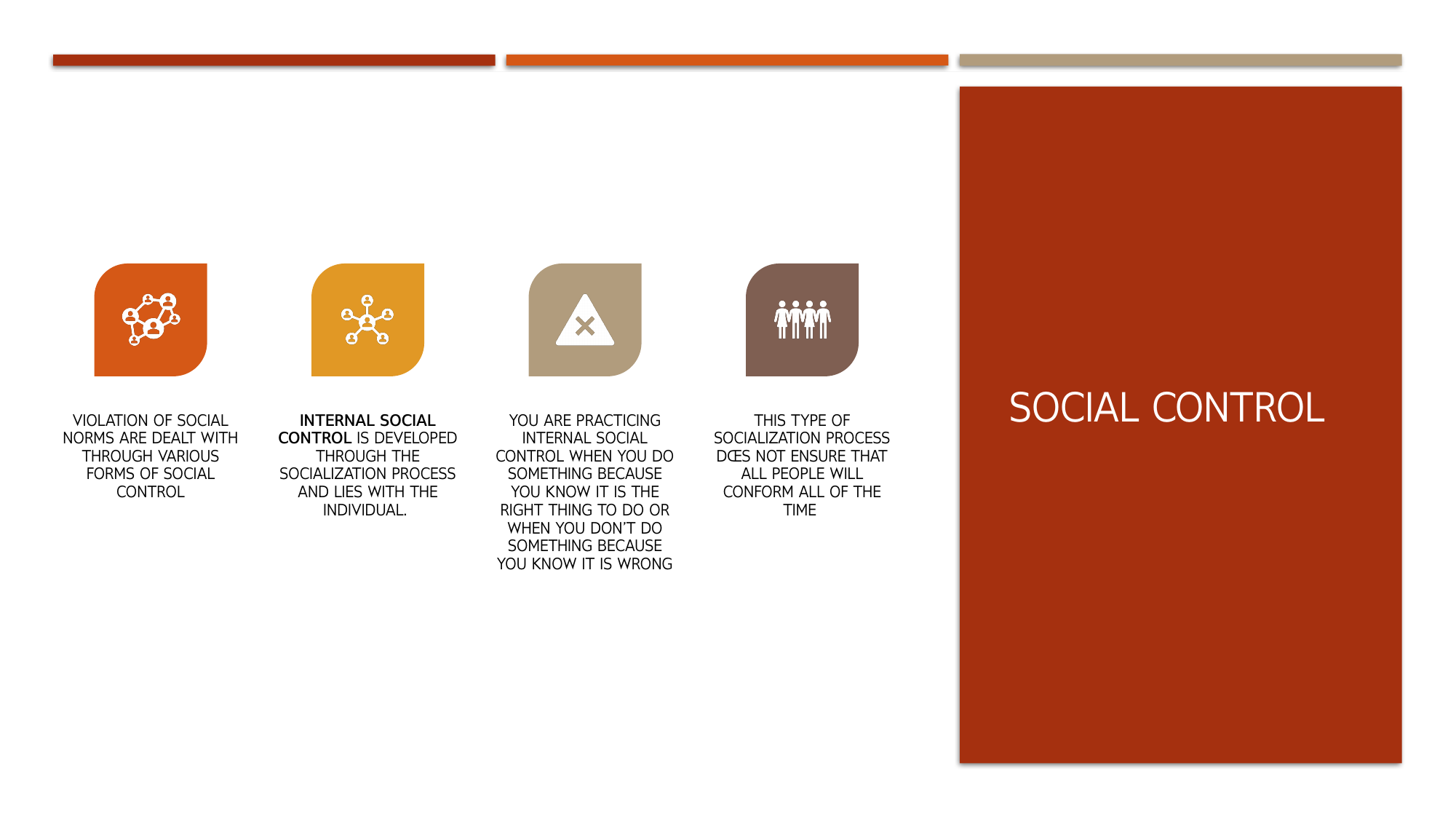

Violation of social norms are dealt with through various forms of social control
Internal social control is developed through the socialization process and lies with the individual.
You are practicing internal social control when you do something because you know it is the right thing to do or when you don’t do something because you know it is wrong
This type of socialization process does not ensure that all people will conform all of the time
# Social control